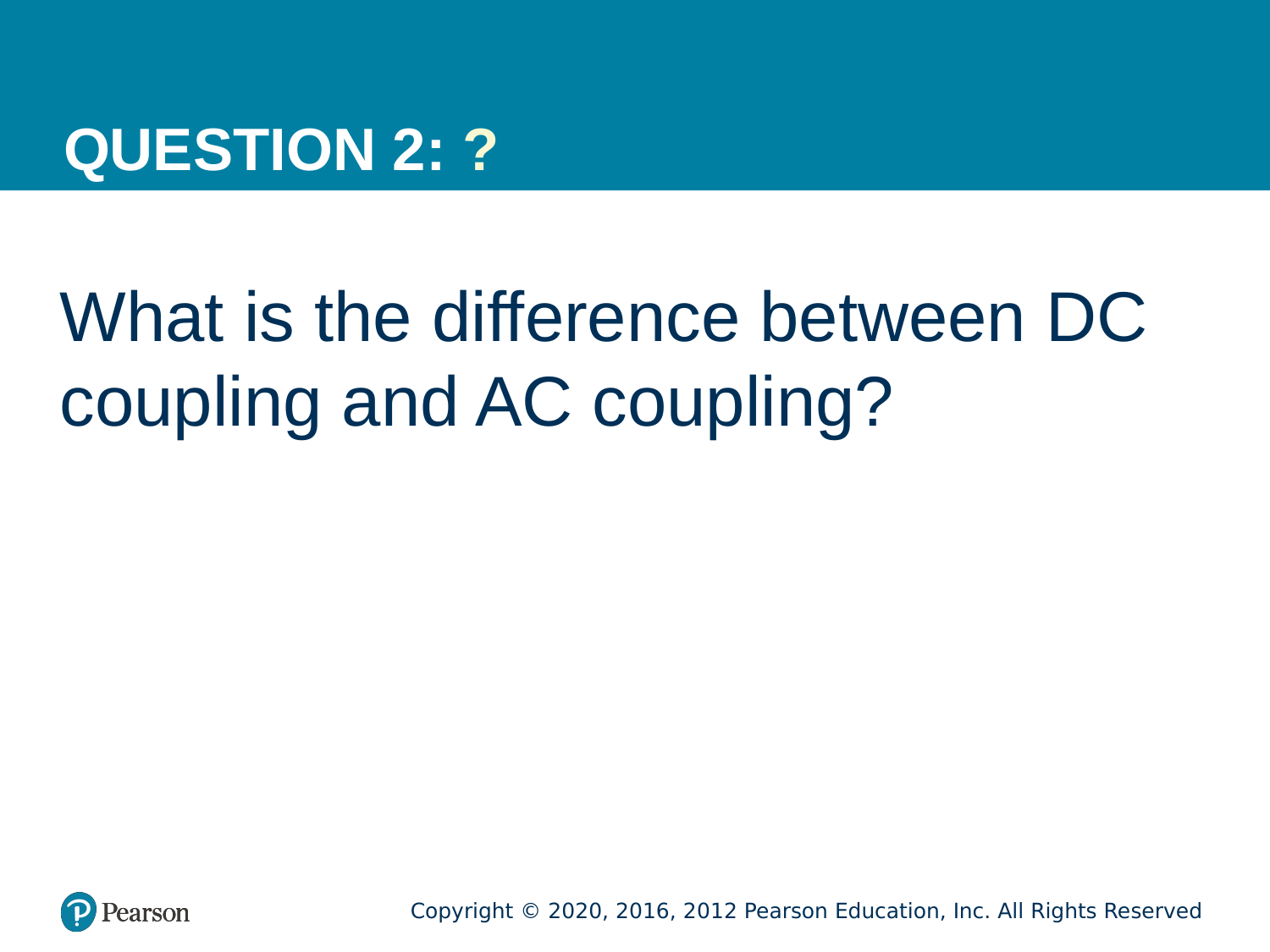

# QUESTION 2: ?
What is the difference between DC coupling and AC coupling?